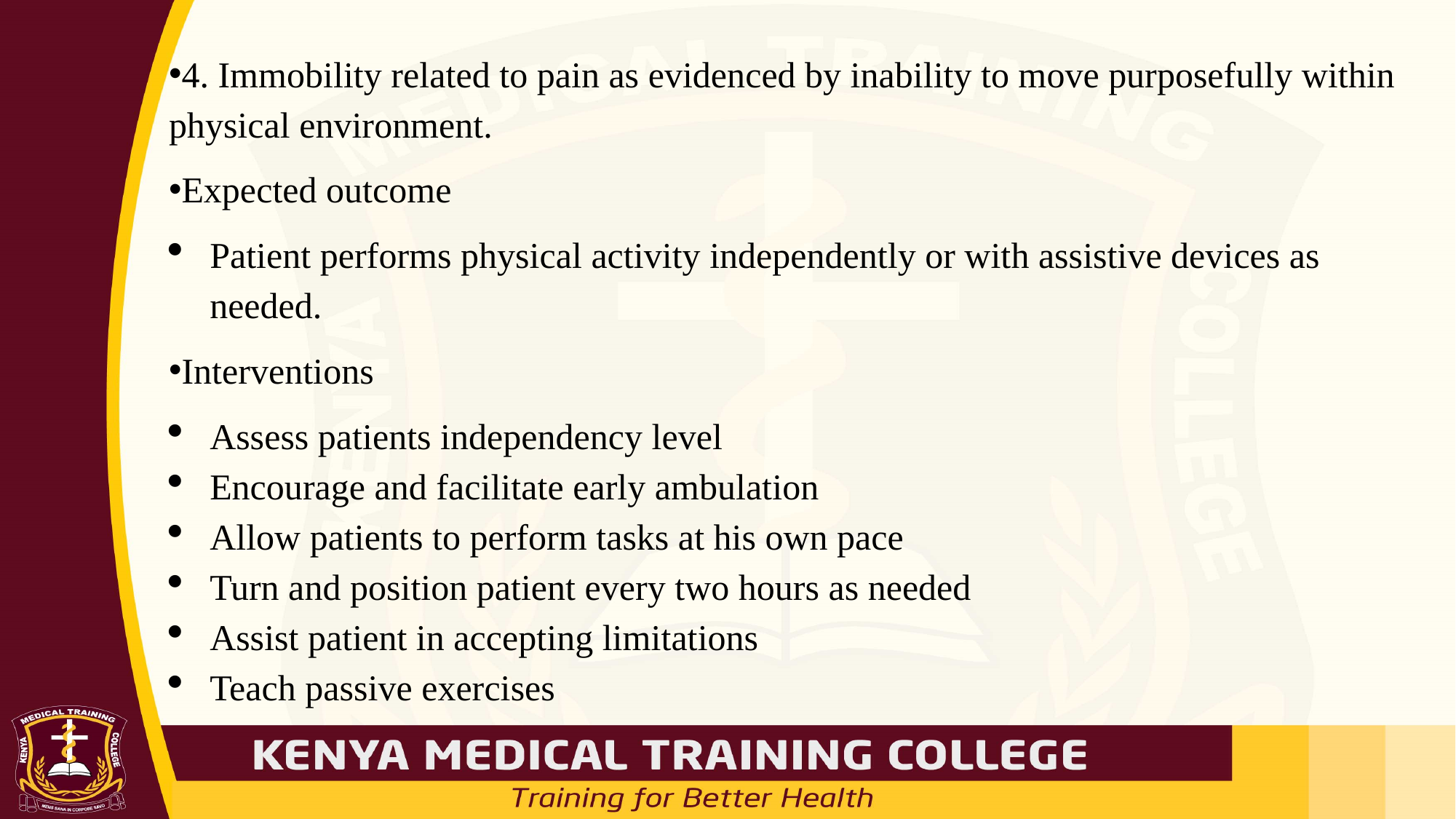

#
4. Immobility related to pain as evidenced by inability to move purposefully within physical environment.
Expected outcome
Patient performs physical activity independently or with assistive devices as needed.
Interventions
Assess patients independency level
Encourage and facilitate early ambulation
Allow patients to perform tasks at his own pace
Turn and position patient every two hours as needed
Assist patient in accepting limitations
Teach passive exercises